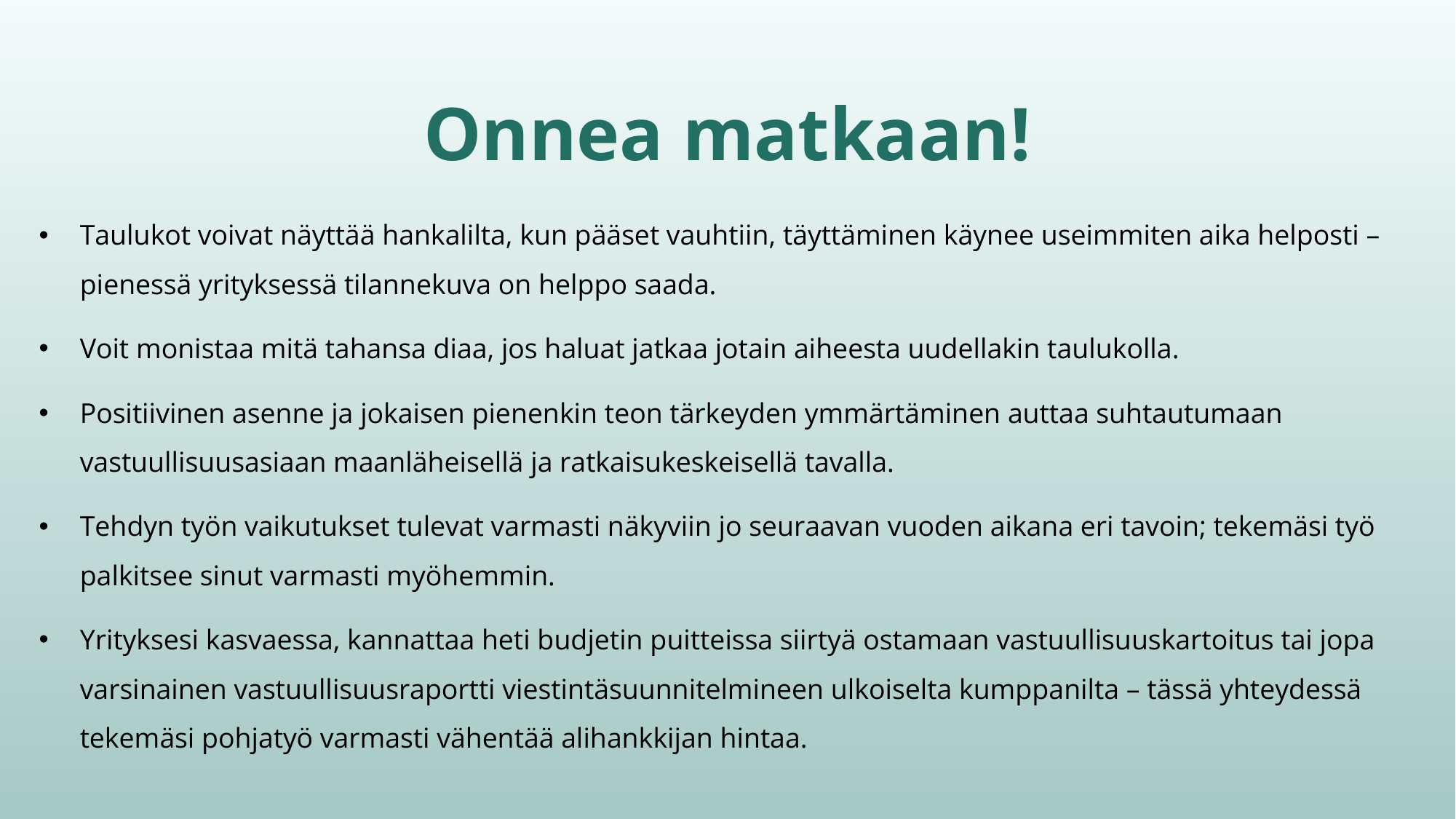

# Onnea matkaan!
Taulukot voivat näyttää hankalilta, kun pääset vauhtiin, täyttäminen käynee useimmiten aika helposti – pienessä yrityksessä tilannekuva on helppo saada.
Voit monistaa mitä tahansa diaa, jos haluat jatkaa jotain aiheesta uudellakin taulukolla.
Positiivinen asenne ja jokaisen pienenkin teon tärkeyden ymmärtäminen auttaa suhtautumaan vastuullisuusasiaan maanläheisellä ja ratkaisukeskeisellä tavalla.
Tehdyn työn vaikutukset tulevat varmasti näkyviin jo seuraavan vuoden aikana eri tavoin; tekemäsi työ palkitsee sinut varmasti myöhemmin.
Yrityksesi kasvaessa, kannattaa heti budjetin puitteissa siirtyä ostamaan vastuullisuuskartoitus tai jopa varsinainen vastuullisuusraportti viestintäsuunnitelmineen ulkoiselta kumppanilta – tässä yhteydessä tekemäsi pohjatyö varmasti vähentää alihankkijan hintaa.